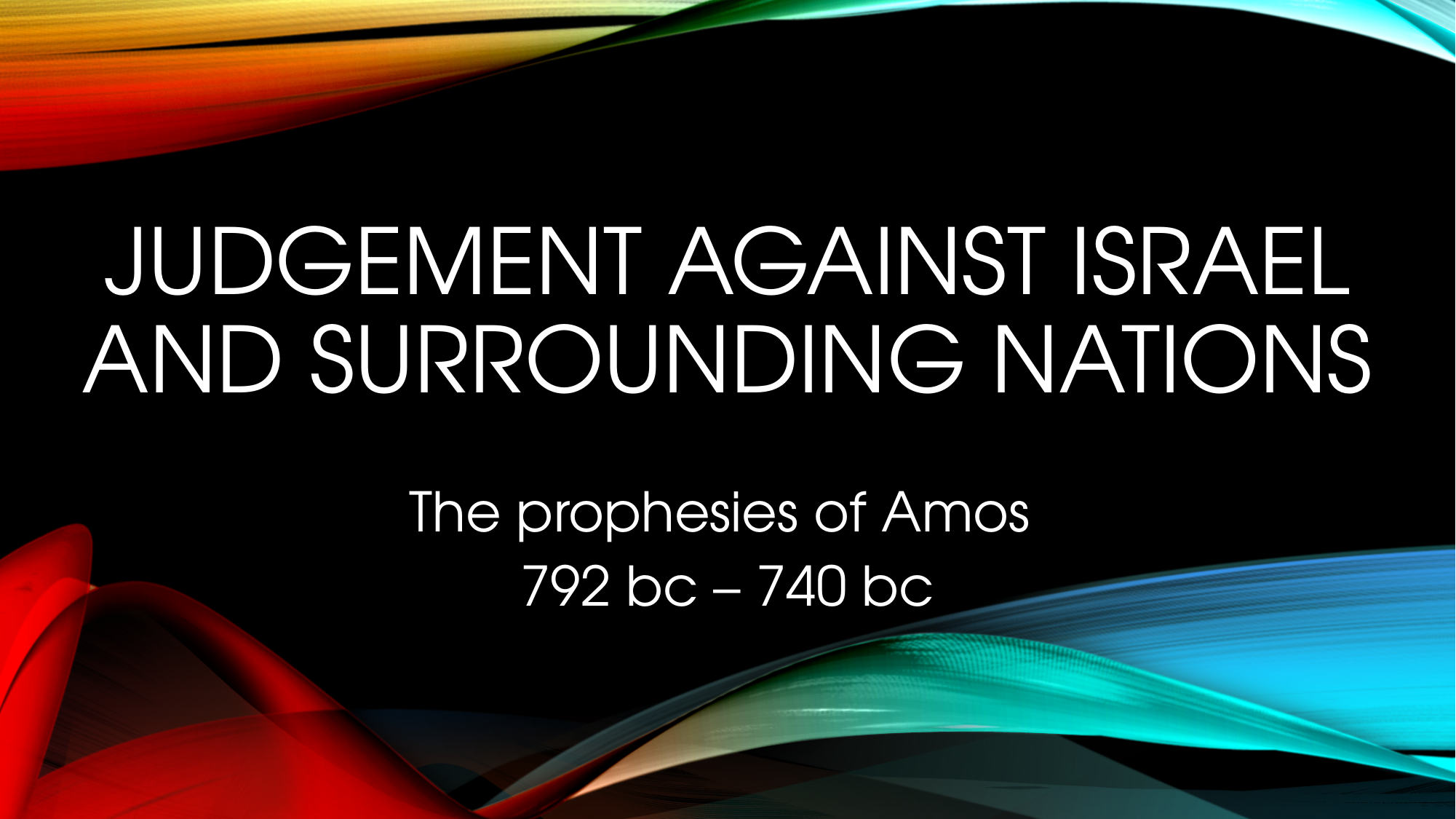

# Judgement against Israel and surrounding nations
The prophesies of Amos
792 bc – 740 bc